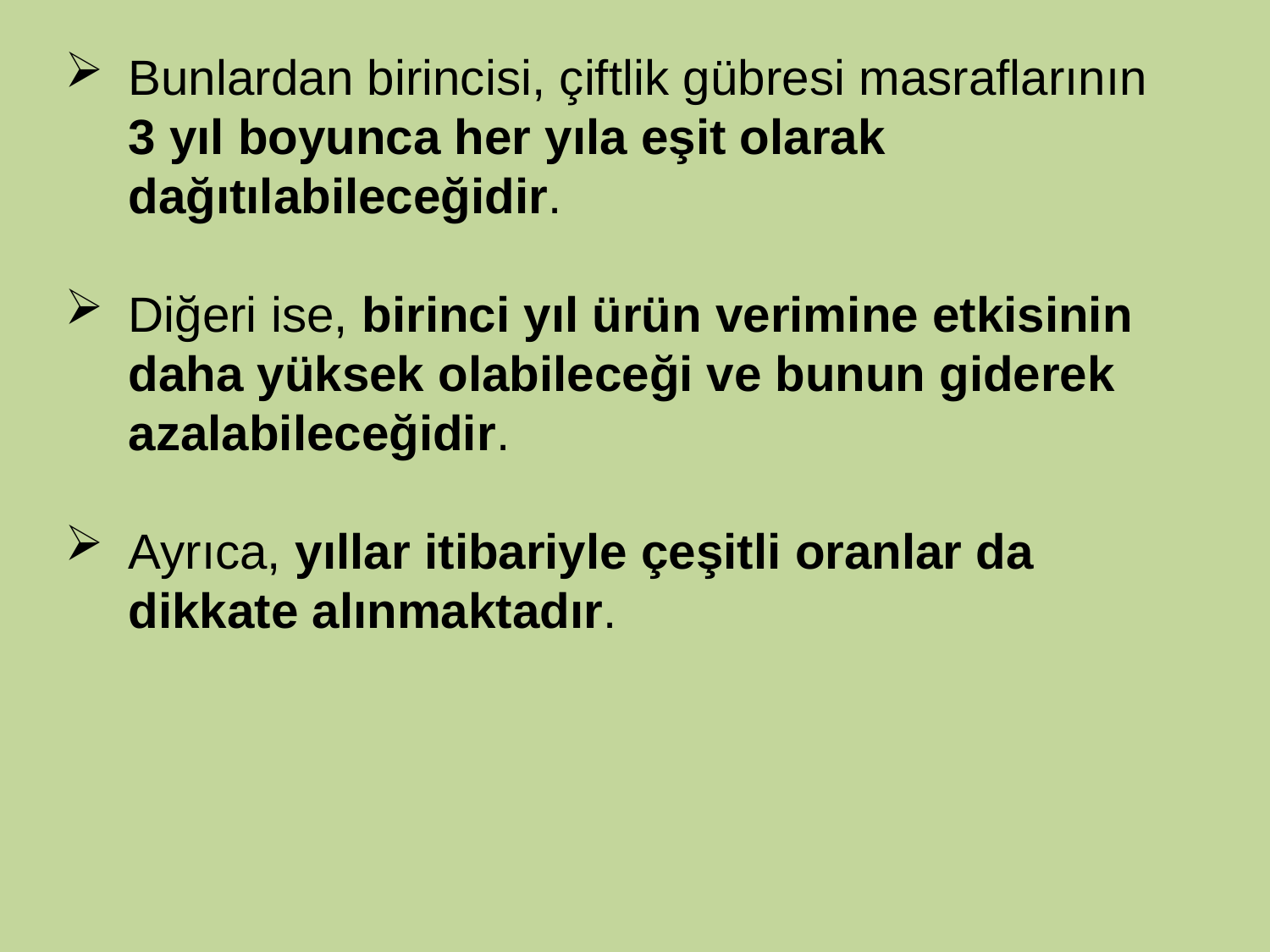

Bunlardan birincisi, çiftlik gübresi masraflarının 3 yıl boyunca her yıla eşit olarak dağıtılabileceğidir.

Diğeri ise, birinci yıl ürün verimine etkisinin daha yüksek olabileceği ve bunun giderek azalabileceğidir.

Ayrıca, yıllar itibariyle çeşitli oranlar da dikkate alınmaktadır.